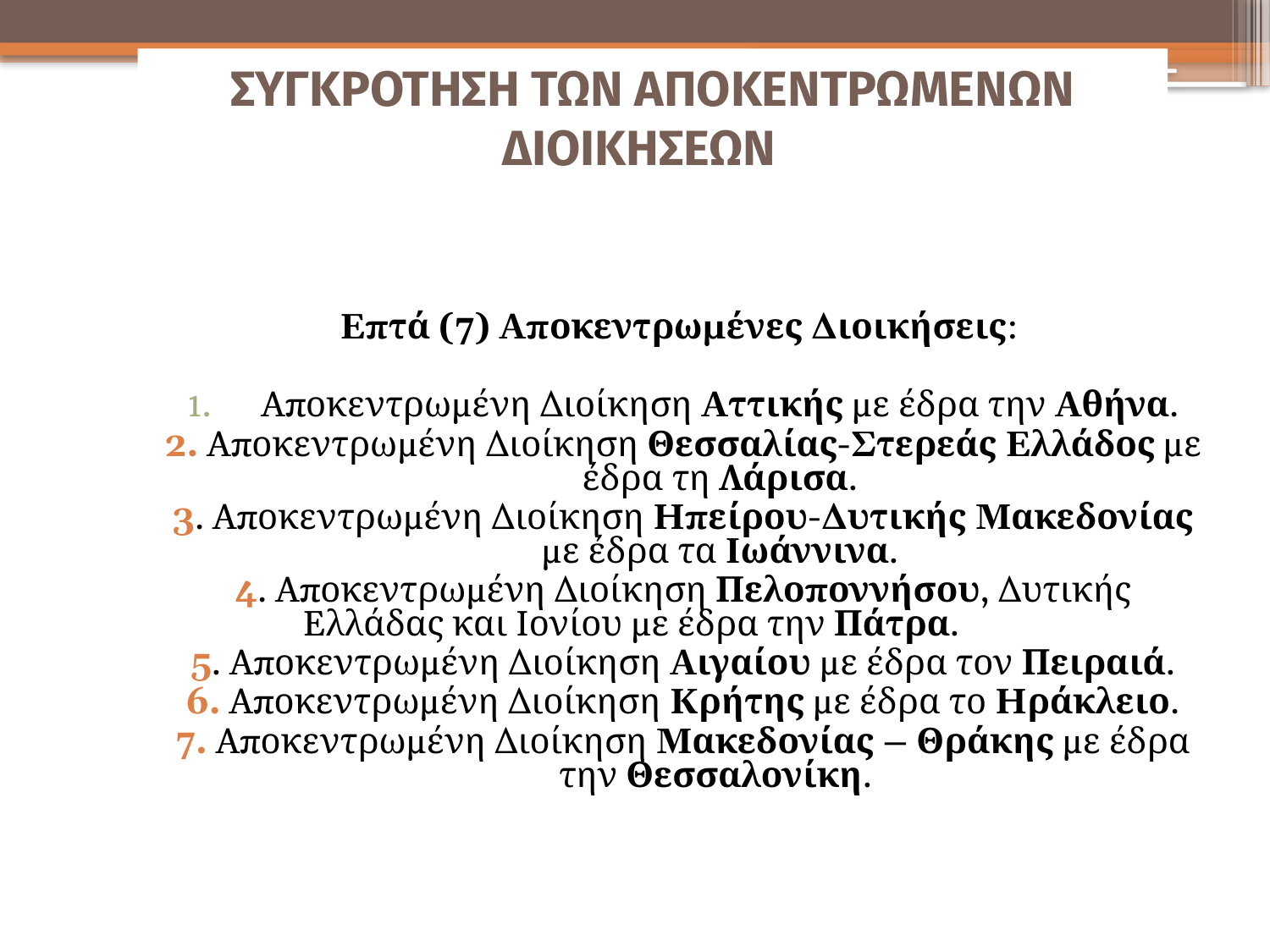

# ΣΥΓΚΡΟΤΗΣΗ ΤΩΝ ΑΠΟΚΕΝΤΡΩΜΕΝΩΝ ΔΙΟΙΚΗΣΕΩΝ

Επτά (7) Αποκεντρωμένες Διοικήσεις:

Αποκεντρωμένη Διοίκηση Αττικής με έδρα την Αθήνα.
2. Αποκεντρωμένη Διοίκηση Θεσσαλίας-Στερεάς Ελλάδος με έδρα τη Λάρισα.
3. Αποκεντρωμένη Διοίκηση Ηπείρου-Δυτικής Μακεδονίας με έδρα τα Ιωάννινα.
4. Αποκεντρωμένη Διοίκηση Πελοποννήσου, Δυτικής Ελλάδας και Ιονίου με έδρα την Πάτρα.
5. Αποκεντρωμένη Διοίκηση Αιγαίου με έδρα τον Πειραιά.
6. Αποκεντρωμένη Διοίκηση Κρήτης με έδρα το Ηράκλειο.
7. Αποκεντρωμένη Διοίκηση Μακεδονίας – Θράκης με έδρα την Θεσσαλονίκη.